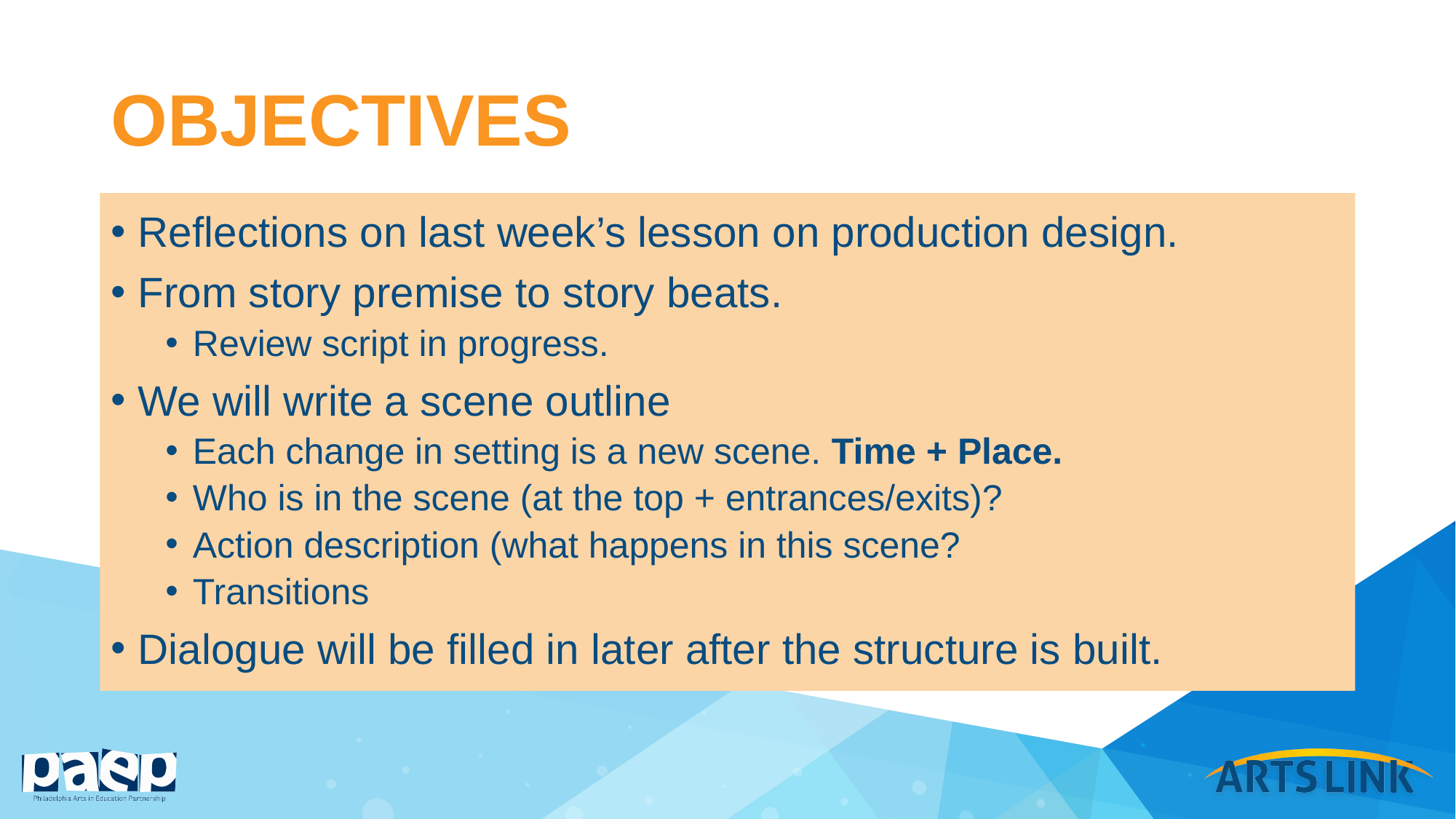

# objectives
Reflections on last week’s lesson on production design.
From story premise to story beats.
Review script in progress.
We will write a scene outline
Each change in setting is a new scene. Time + Place.
Who is in the scene (at the top + entrances/exits)?
Action description (what happens in this scene?
Transitions
Dialogue will be filled in later after the structure is built.